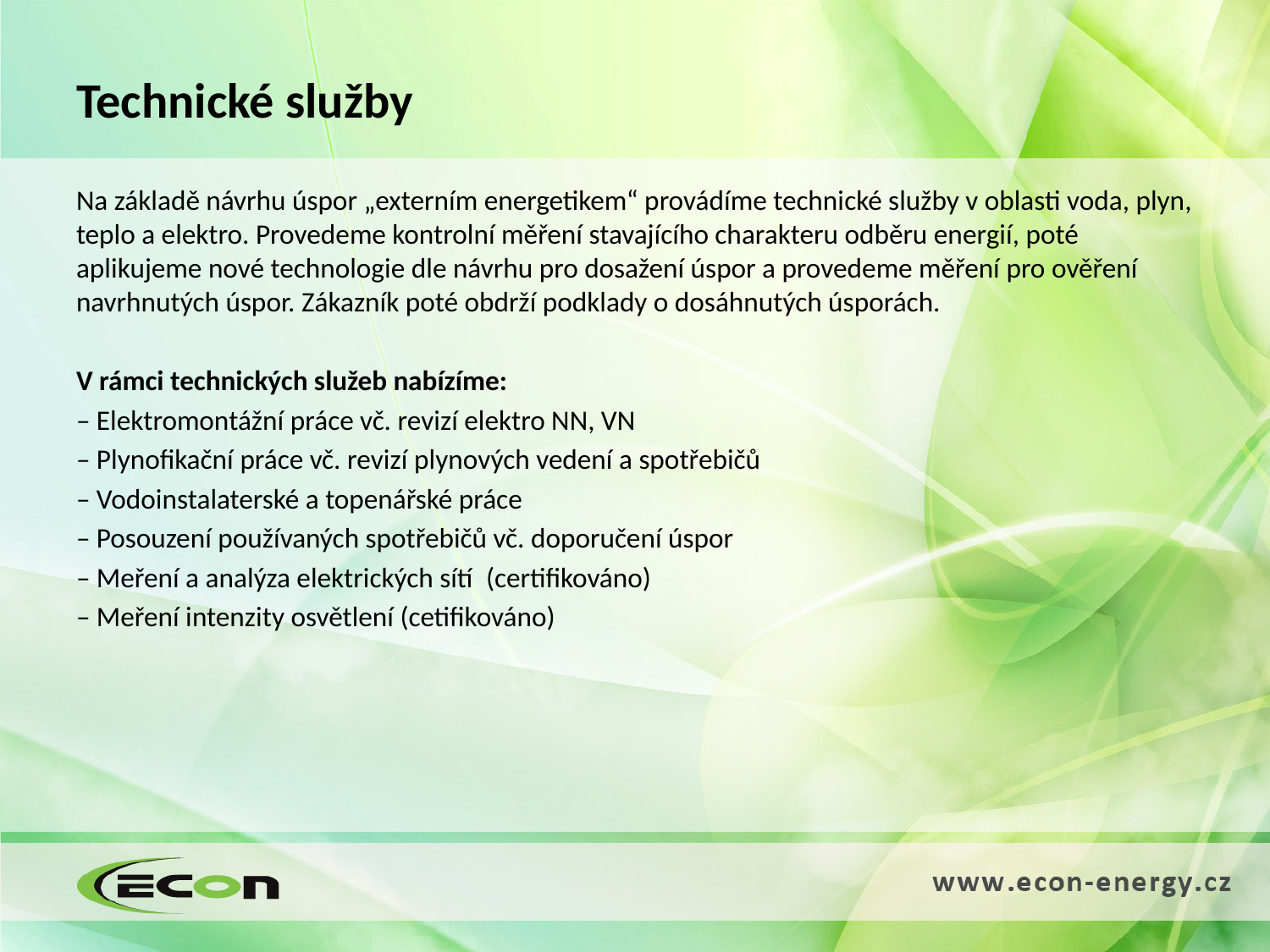

# Technické služby
Na základě návrhu úspor „externím energetikem“ provádíme technické služby v oblasti voda, plyn, teplo a elektro. Provedeme kontrolní měření stavajícího charakteru odběru energií, poté aplikujeme nové technologie dle návrhu pro dosažení úspor a provedeme měření pro ověření navrhnutých úspor. Zákazník poté obdrží podklady o dosáhnutých úsporách.

V rámci technických služeb nabízíme:
– Elektromontážní práce vč. revizí elektro NN, VN
– Plynofikační práce vč. revizí plynových vedení a spotřebičů
– Vodoinstalaterské a topenářské práce
– Posouzení používaných spotřebičů vč. doporučení úspor
– Meření a analýza elektrických sítí  (certifikováno)
– Meření intenzity osvětlení (cetifikováno)